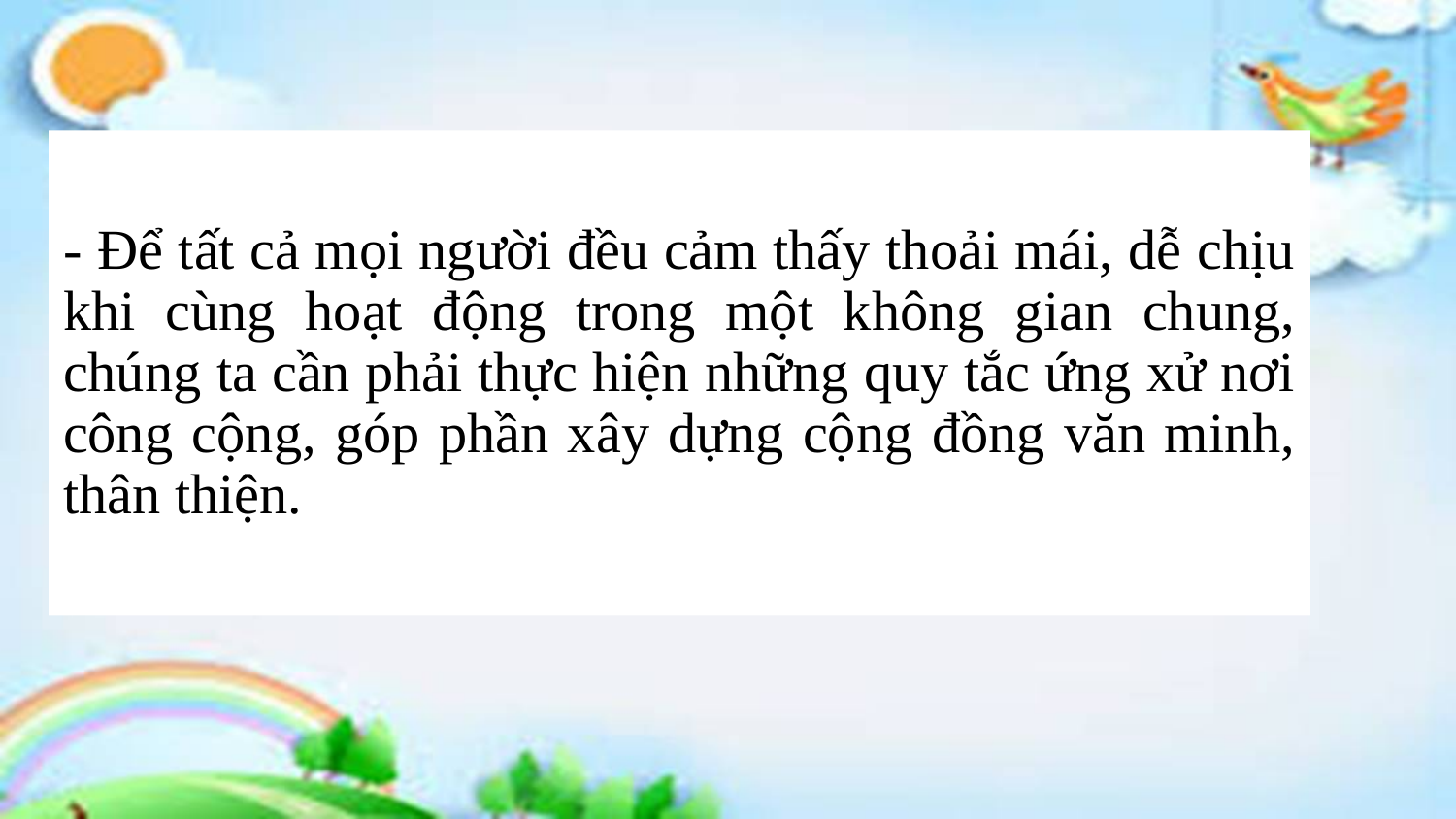

# - Để tất cả mọi người đều cảm thấy thoải mái, dễ chịu khi cùng hoạt động trong một không gian chung, chúng ta cần phải thực hiện những quy tắc ứng xử nơi công cộng, góp phần xây dựng cộng đồng văn minh, thân thiện.